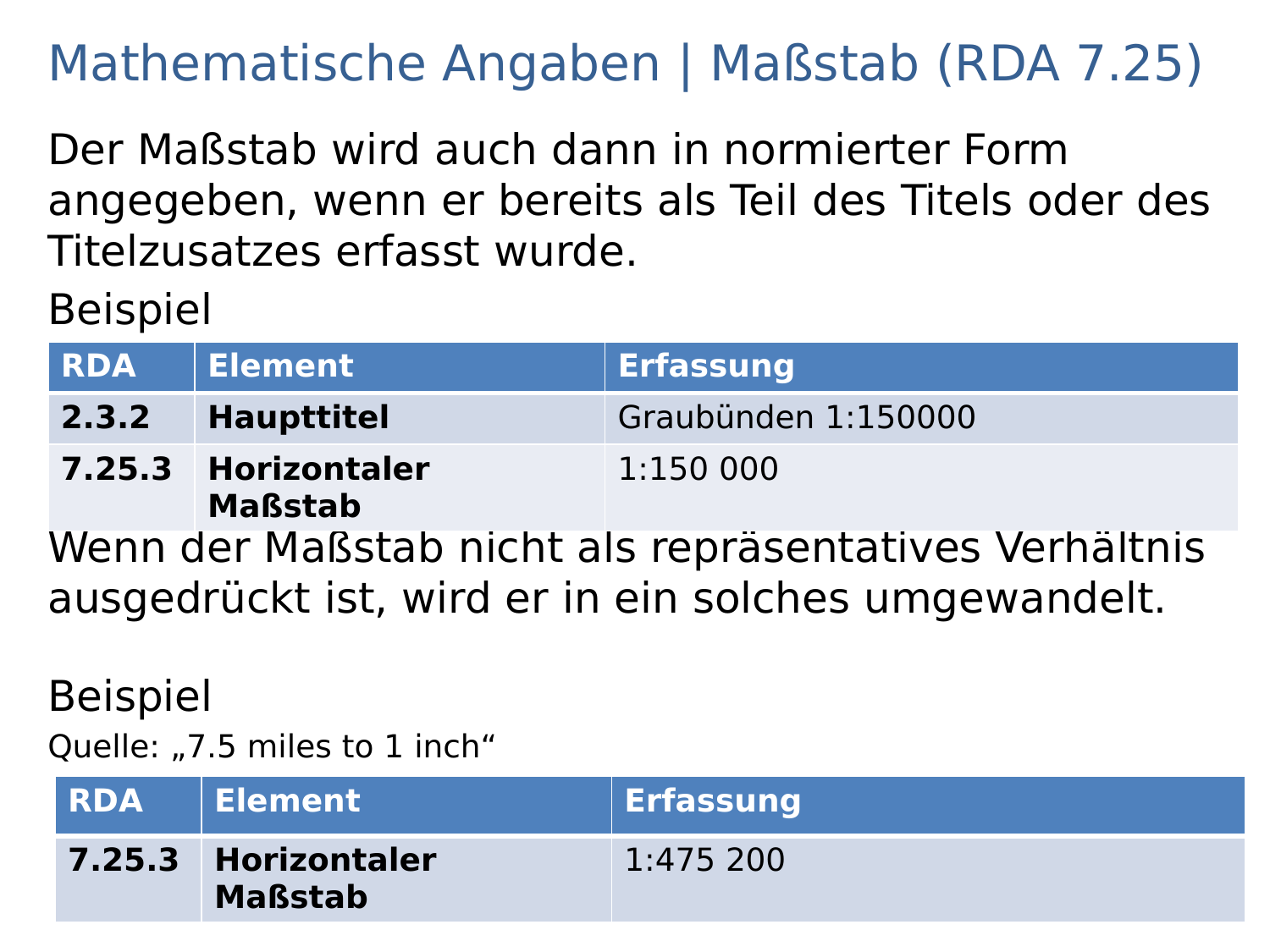

# Mathematische Angaben | Maßstab (RDA 7.25)
Der Maßstab wird auch dann in normierter Form angegeben, wenn er bereits als Teil des Titels oder des Titelzusatzes erfasst wurde.

Wenn der Maßstab nicht als repräsentatives Verhältnis ausgedrückt ist, wird er in ein solches umgewandelt.

Beispiel
| RDA | Element | Erfassung |
| --- | --- | --- |
| 2.3.2 | Haupttitel | Graubünden 1:150000 |
| 7.25.3 | Horizontaler Maßstab | 1:150 000 |
Beispiel
Quelle: „7.5 miles to 1 inch“

| RDA | Element | Erfassung |
| --- | --- | --- |
| 7.25.3 | Horizontaler Maßstab | 1:475 200 |
AG RDA Schulungsunterlagen – Modul 6K: Karten | Stand: 30.11.2016 | CC BY-NC-SA
31